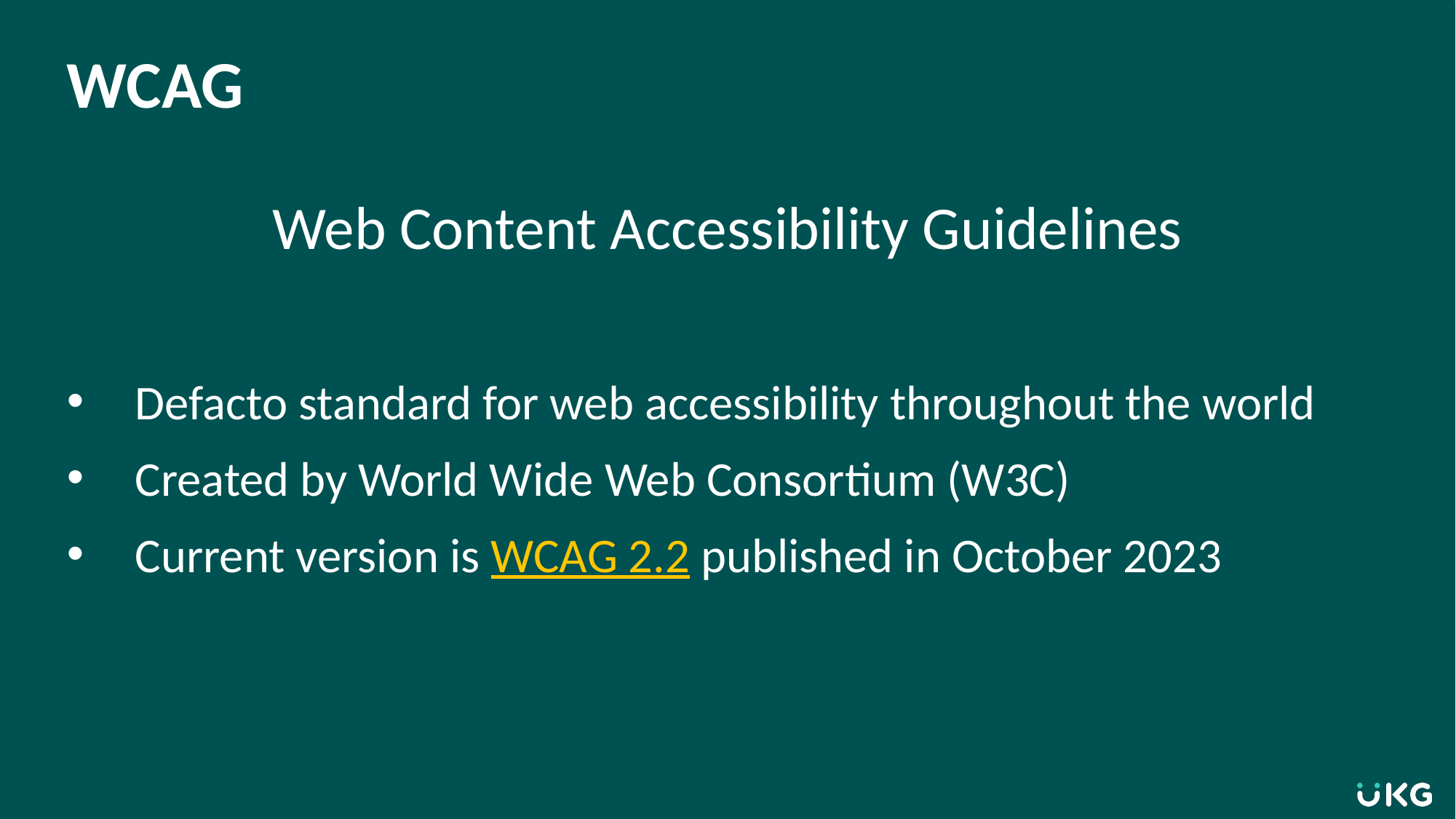

# WCAG
Web Content Accessibility Guidelines

Defacto standard for web accessibility throughout the world
Created by World Wide Web Consortium (W3C)
Current version is WCAG 2.2 published in October 2023